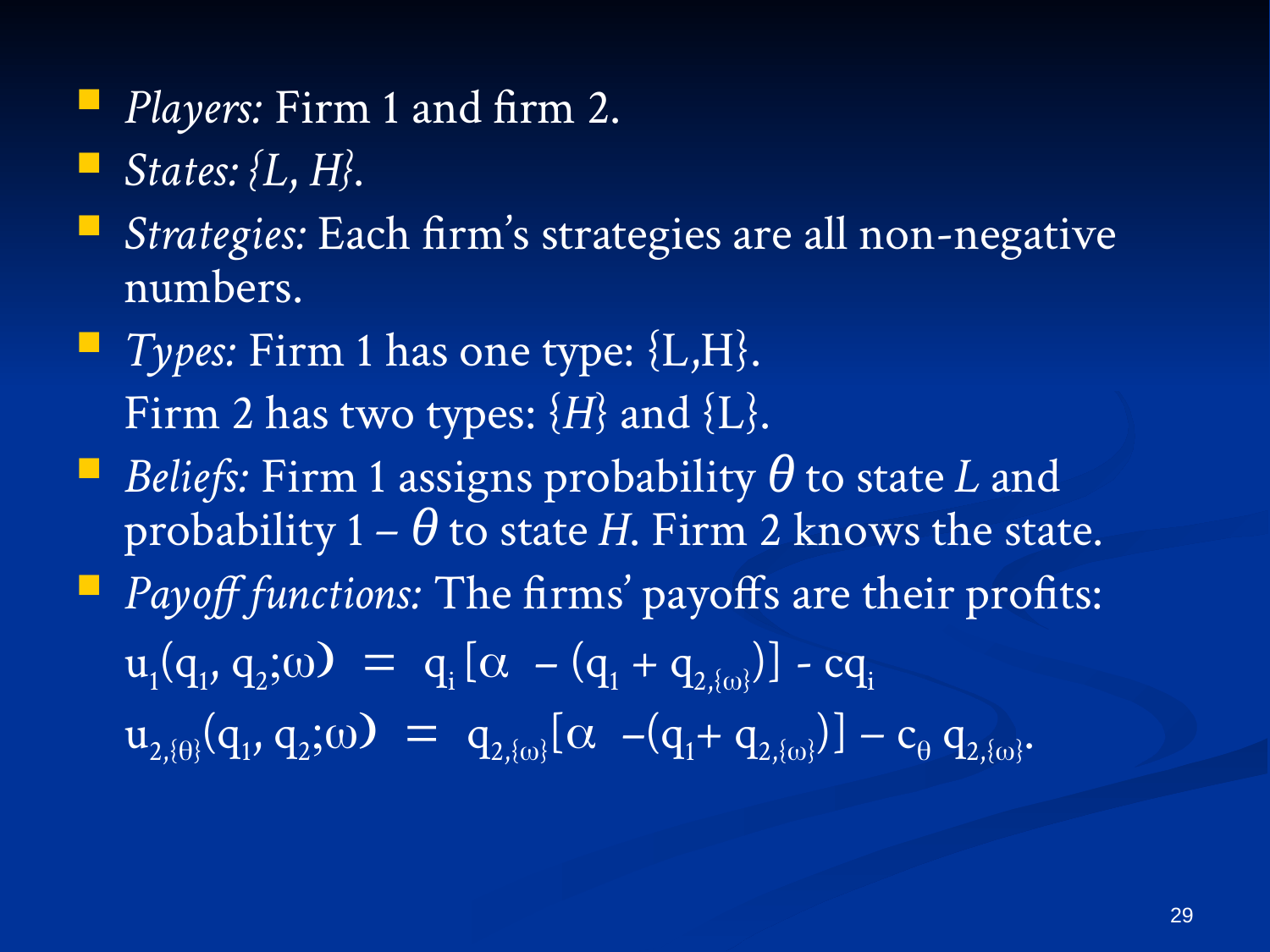

Players: Firm 1 and firm 2.
States: {L, H}.
Strategies: Each firm’s strategies are all non-negative numbers.
Types: Firm 1 has one type: {L,H}.
	Firm 2 has two types: {H} and {L}.
Beliefs: Firm 1 assigns probability θ to state L and probability 1 − θ to state H. Firm 2 knows the state.
Payoff functions: The firms’ payoffs are their profits:
	u1(q1, q2;ω) = qi [α – (q1 + q2,{ω})] - cqi
	u2,{θ}(q1, q2;ω) = q2,{ω}[α –(q1+ q2,{ω})] − cθ q2,{ω}.

29